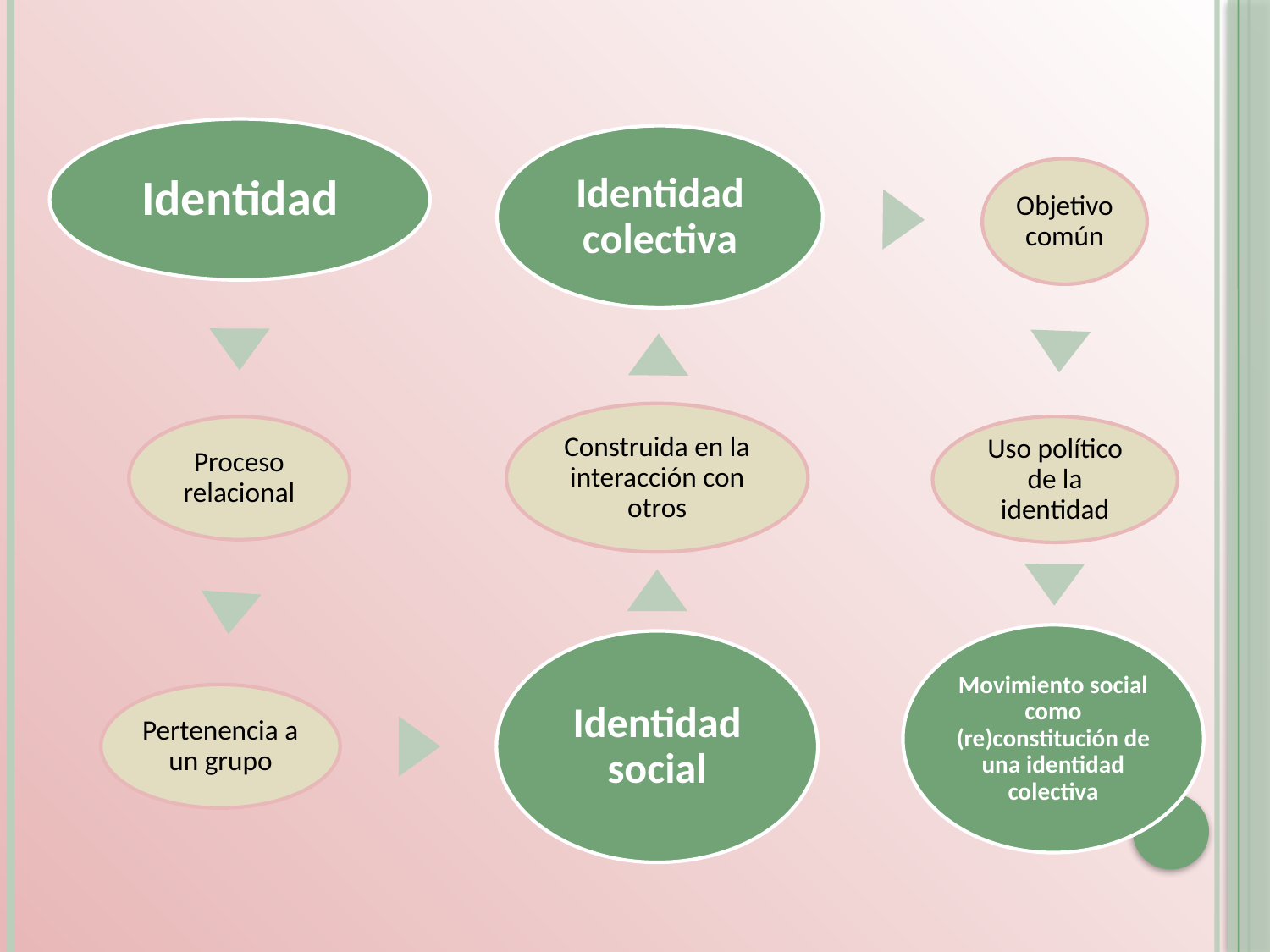

Identidad
Proceso relacional
Pertenencia a un grupo
Identidad social
Construida en la interacción con otros
Identidad colectiva
Objetivo común
Uso político de la identidad
Movimiento social como (re)constitución de una identidad colectiva